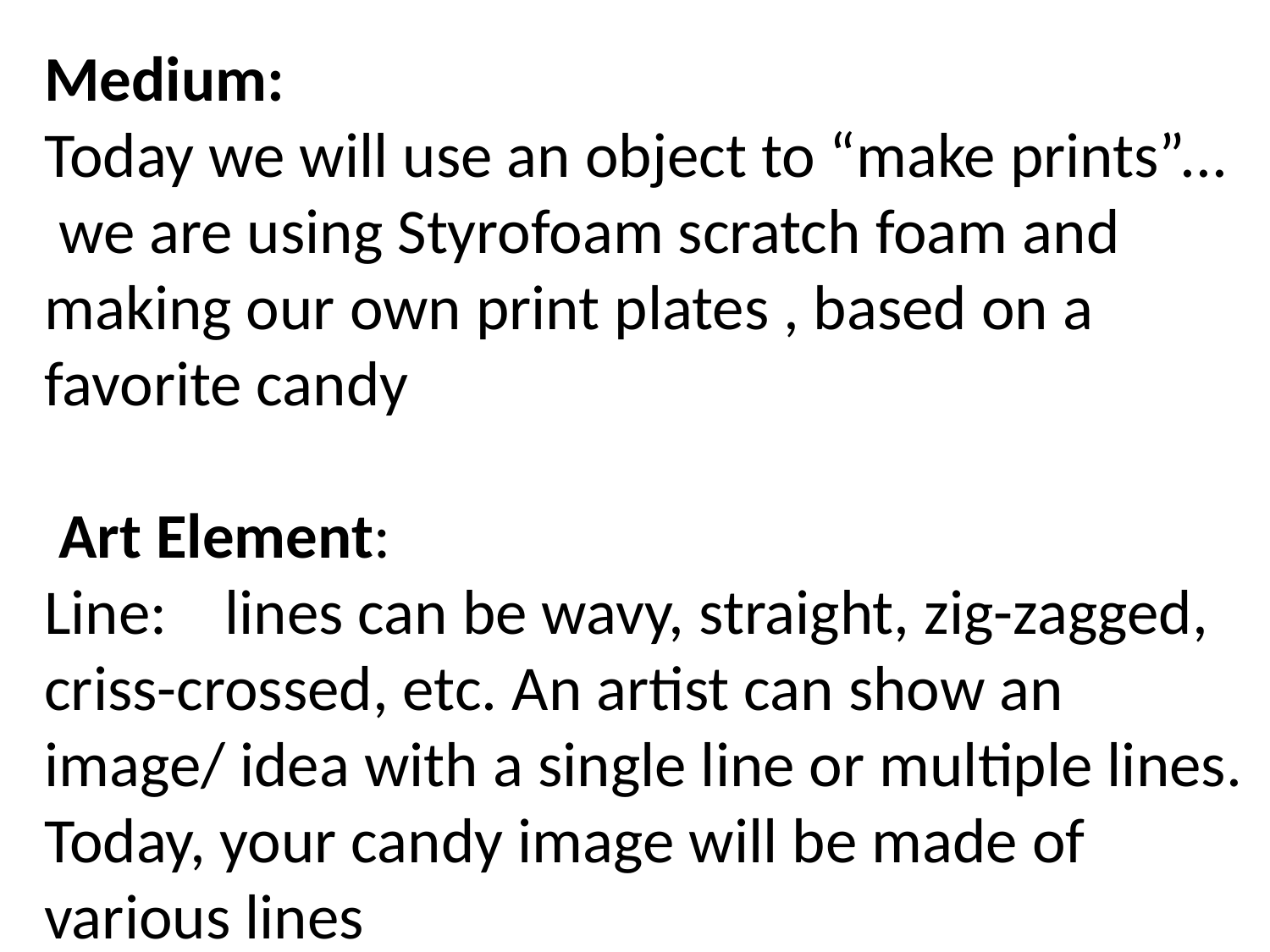

Medium:
Today we will use an object to “make prints”...
 we are using Styrofoam scratch foam and
making our own print plates , based on a favorite candy

 Art Element:
Line:    lines can be wavy, straight, zig-zagged, criss-crossed, etc. An artist can show an image/ idea with a single line or multiple lines. Today, your candy image will be made of various lines